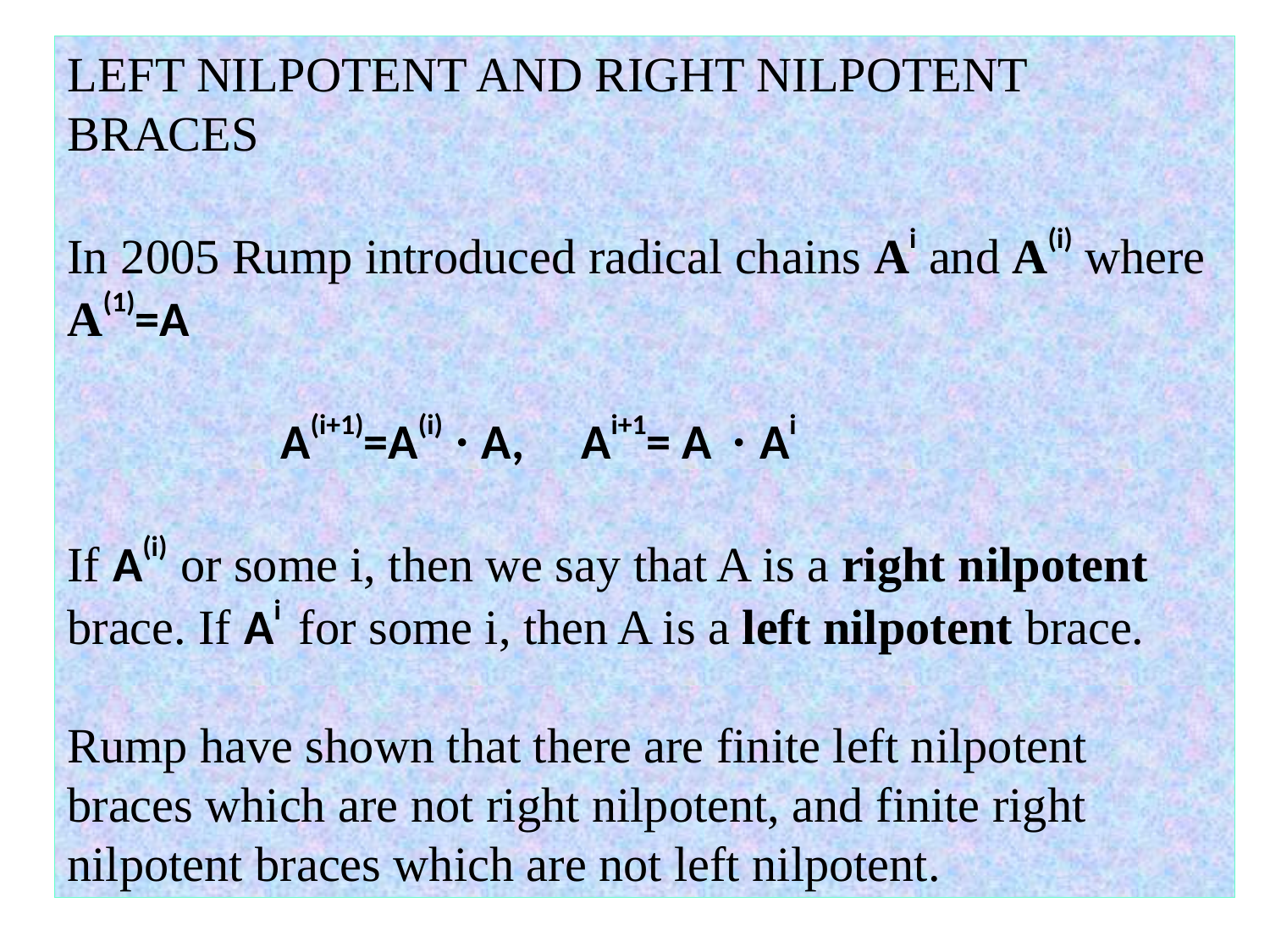

LEFT NILPOTENT AND RIGHT NILPOTENT BRACES

In 2005 Rump introduced radical chains Ai and A(i) where A(1)=A

                   A(i+1)=A(i) · A,     Ai+1= A  · Ai

If A(i)  or some i, then we say that A is a right nilpotent brace. If Ai  for some i, then A is a left nilpotent brace.

Rump have shown that there are finite left nilpotent braces which are not right nilpotent, and finite right nilpotent braces which are not left nilpotent.